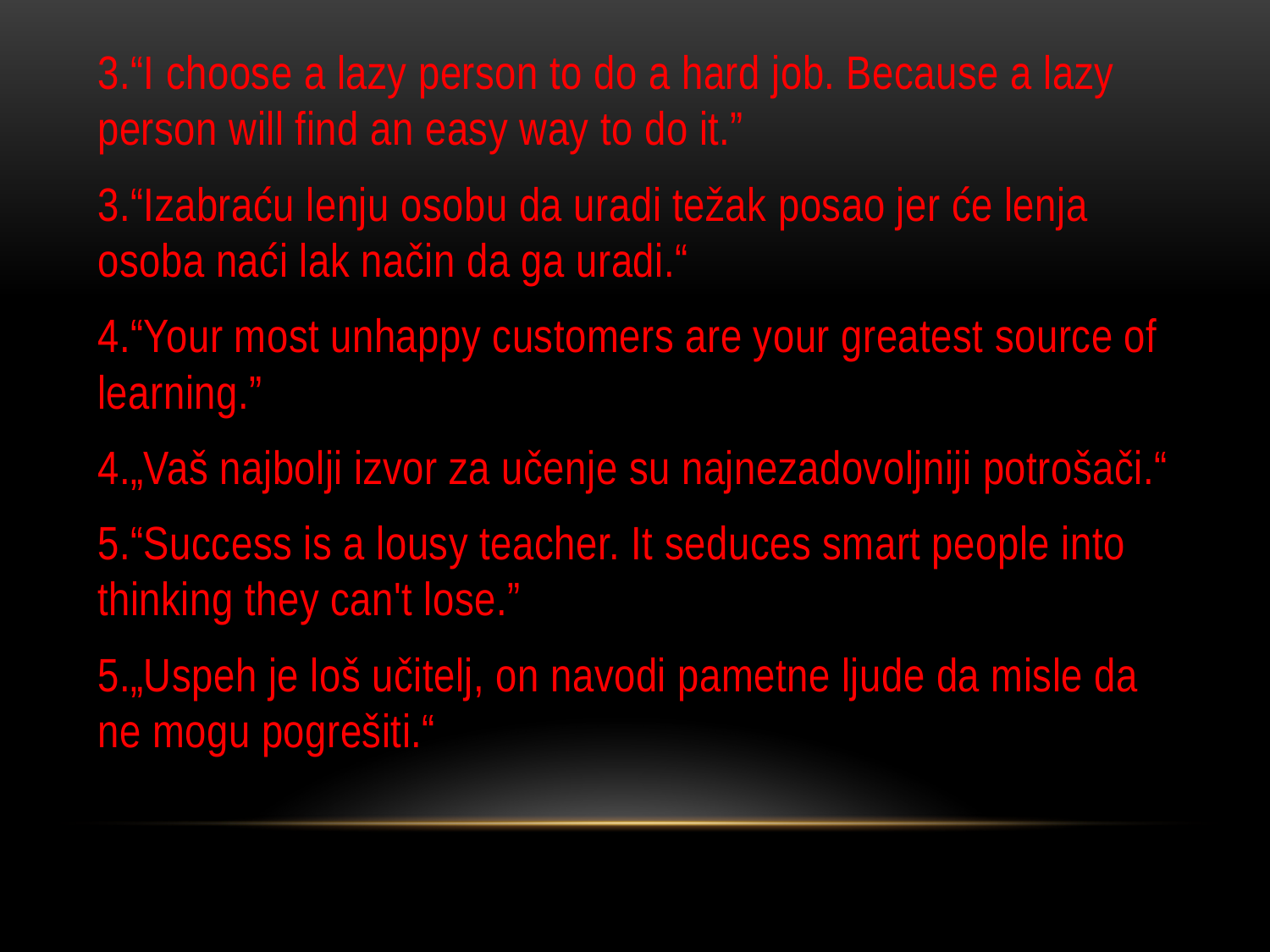

3.“I choose a lazy person to do a hard job. Because a lazy person will find an easy way to do it.”
3.“Izabraću lenju osobu da uradi težak posao jer će lenja osoba naći lak način da ga uradi.“
4.“Your most unhappy customers are your greatest source of learning.”
4.„Vaš najbolji izvor za učenje su najnezadovoljniji potrošači.“
5.“Success is a lousy teacher. It seduces smart people into thinking they can't lose.”
5.„Uspeh je loš učitelj, on navodi pametne ljude da misle da ne mogu pogrešiti.“